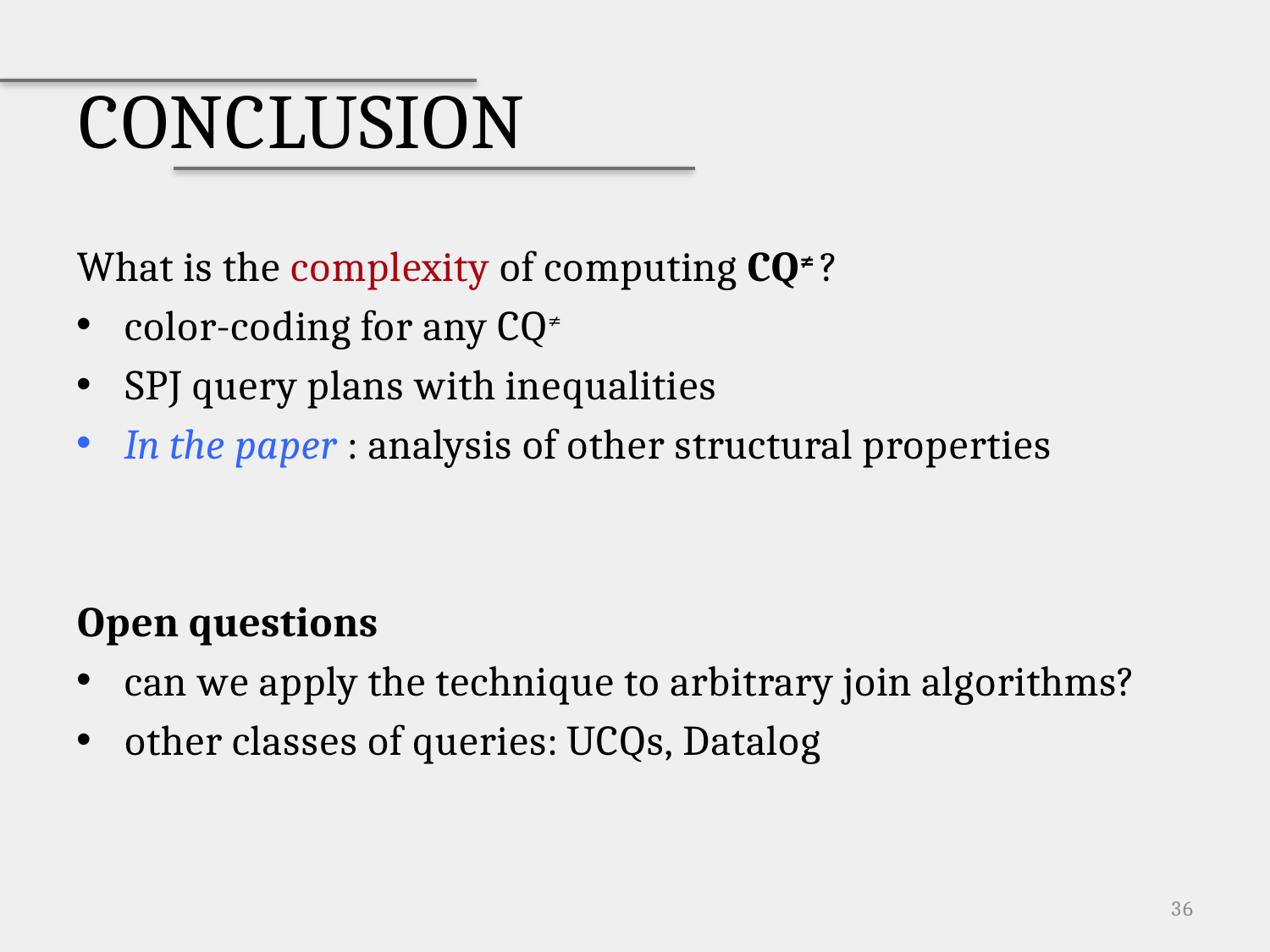

# Conclusion
What is the complexity of computing CQ≠ ?
color-coding for any CQ≠
SPJ query plans with inequalities
In the paper : analysis of other structural properties

Open questions
can we apply the technique to arbitrary join algorithms?
other classes of queries: UCQs, Datalog
36